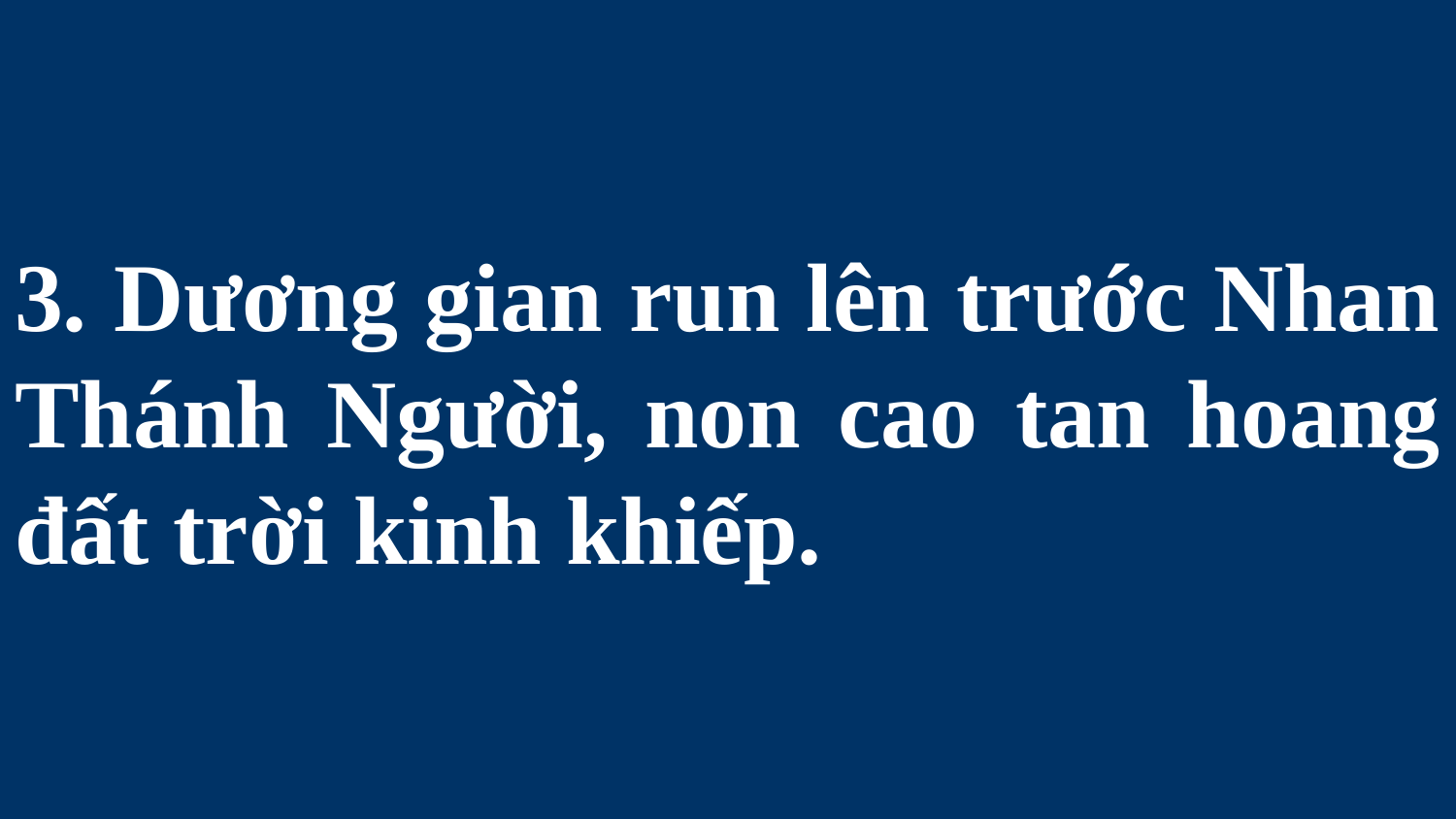

# 3. Dương gian run lên trước Nhan Thánh Người, non cao tan hoang đất trời kinh khiếp.